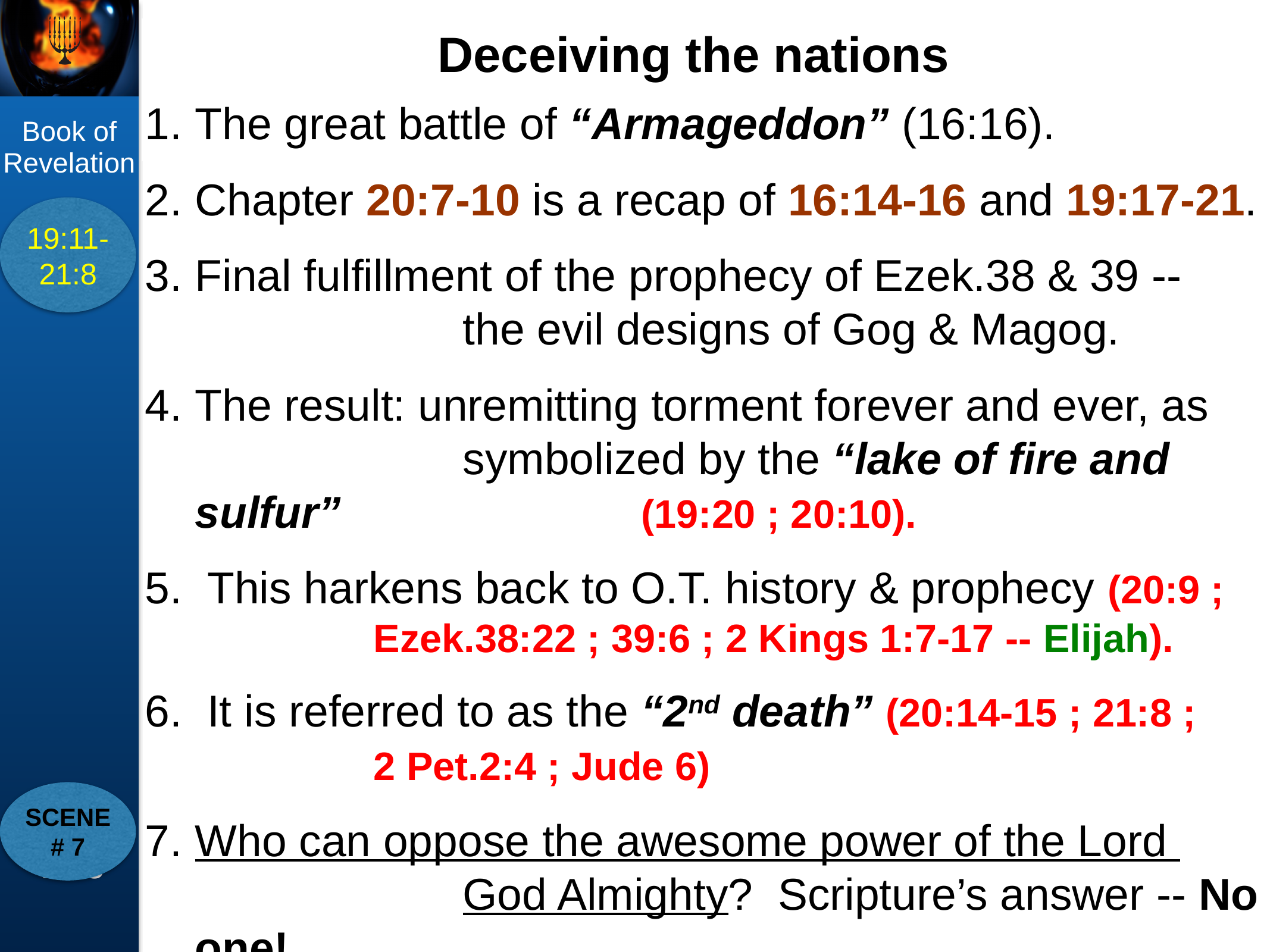

Deceiving the nations

The great battle of “Armageddon” (16:16).
Chapter 20:7-10 is a recap of 16:14-16 and 19:17-21.
Final fulfillment of the prophecy of Ezek.38 & 39 --  			the evil designs of Gog & Magog.
The result: unremitting torment forever and ever, as 			symbolized by the “lake of fire and sulfur” 				(19:20 ; 20:10).
 This harkens back to O.T. history & prophecy (20:9 ; 		Ezek.38:22 ; 39:6 ; 2 Kings 1:7-17 -- Elijah).
 It is referred to as the “2nd death” (20:14-15 ; 21:8 ; 		2 Pet.2:4 ; Jude 6)
Who can oppose the awesome power of the Lord 			God Almighty?  Scripture’s answer -- No one!

19:11-21:8
SCENE # 7